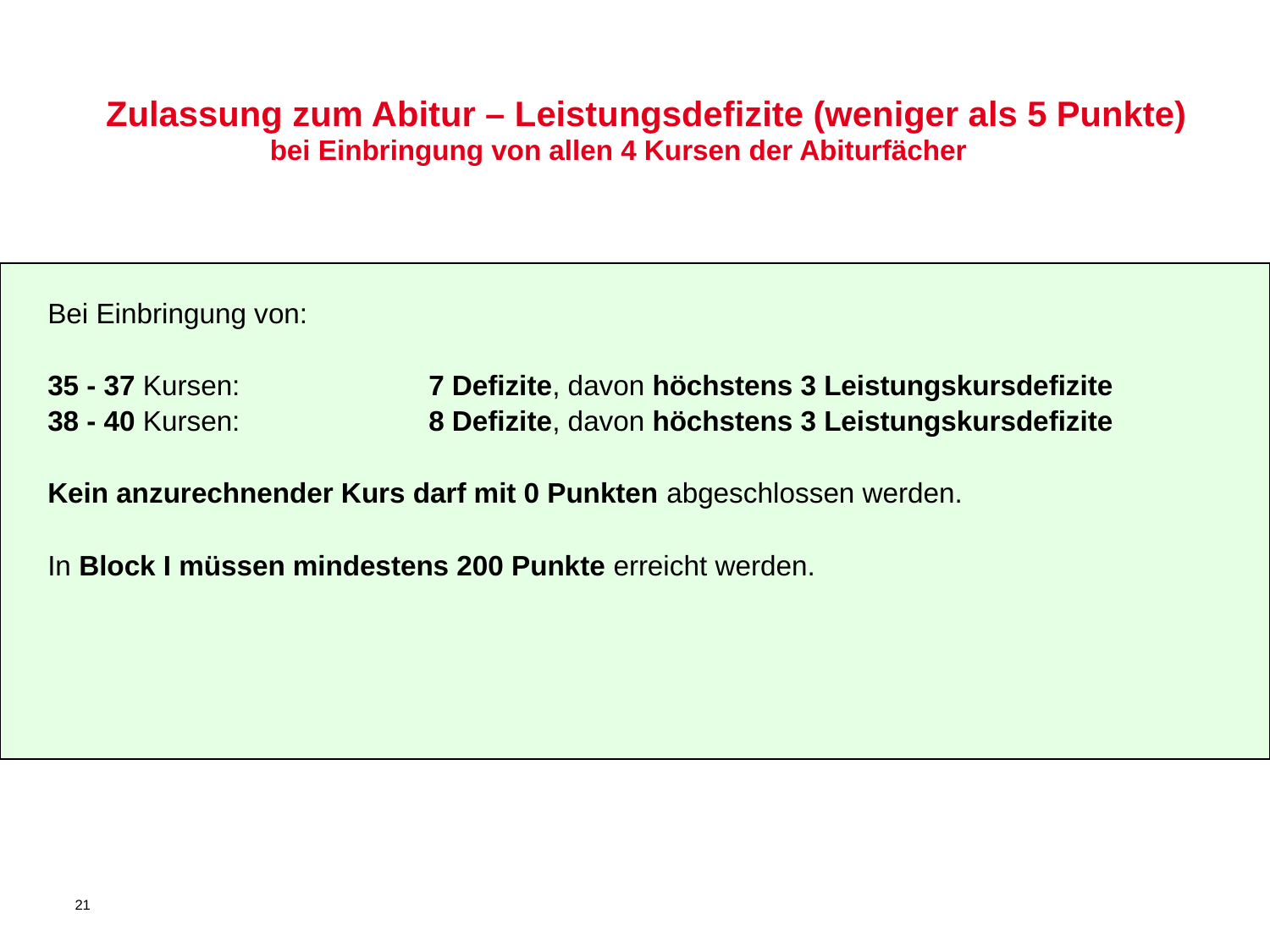

Zulassung zum Abitur – Leistungsdefizite (weniger als 5 Punkte)
bei Einbringung von allen 4 Kursen der Abiturfächer

	Bei Einbringung von:

	35 - 37 Kursen:		7 Defizite, davon höchstens 3 Leistungskursdefizite
	38 - 40 Kursen:		8 Defizite, davon höchstens 3 Leistungskursdefizite

	Kein anzurechnender Kurs darf mit 0 Punkten abgeschlossen werden.

	In Block I müssen mindestens 200 Punkte erreicht werden.
21